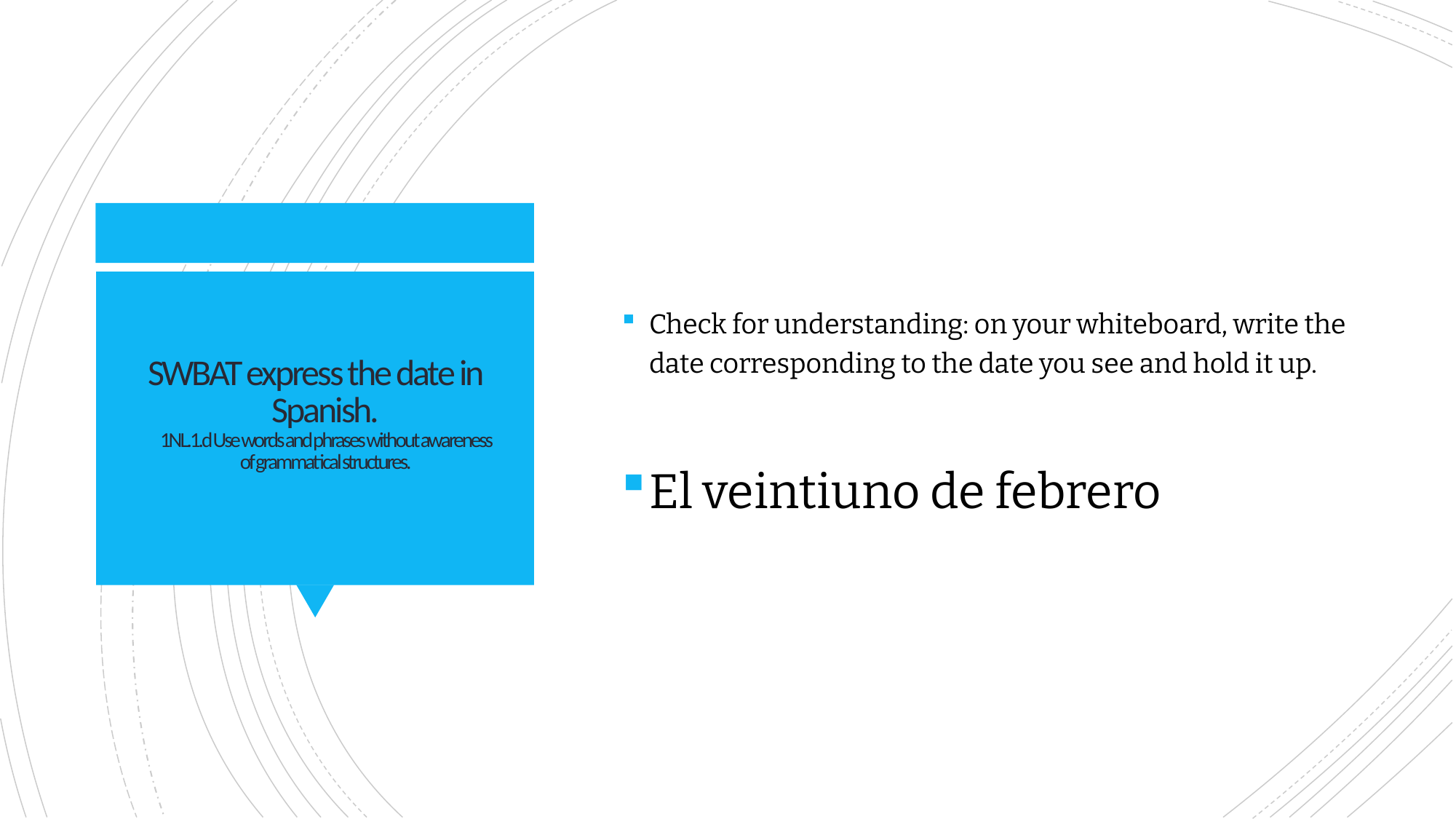

Check for understanding: on your whiteboard, write the date corresponding to the date you see and hold it up.

El veintiuno de febrero
# SWBAT express the date in Spanish. 1NL.1.d Use words and phrases without awareness of grammatical structures.